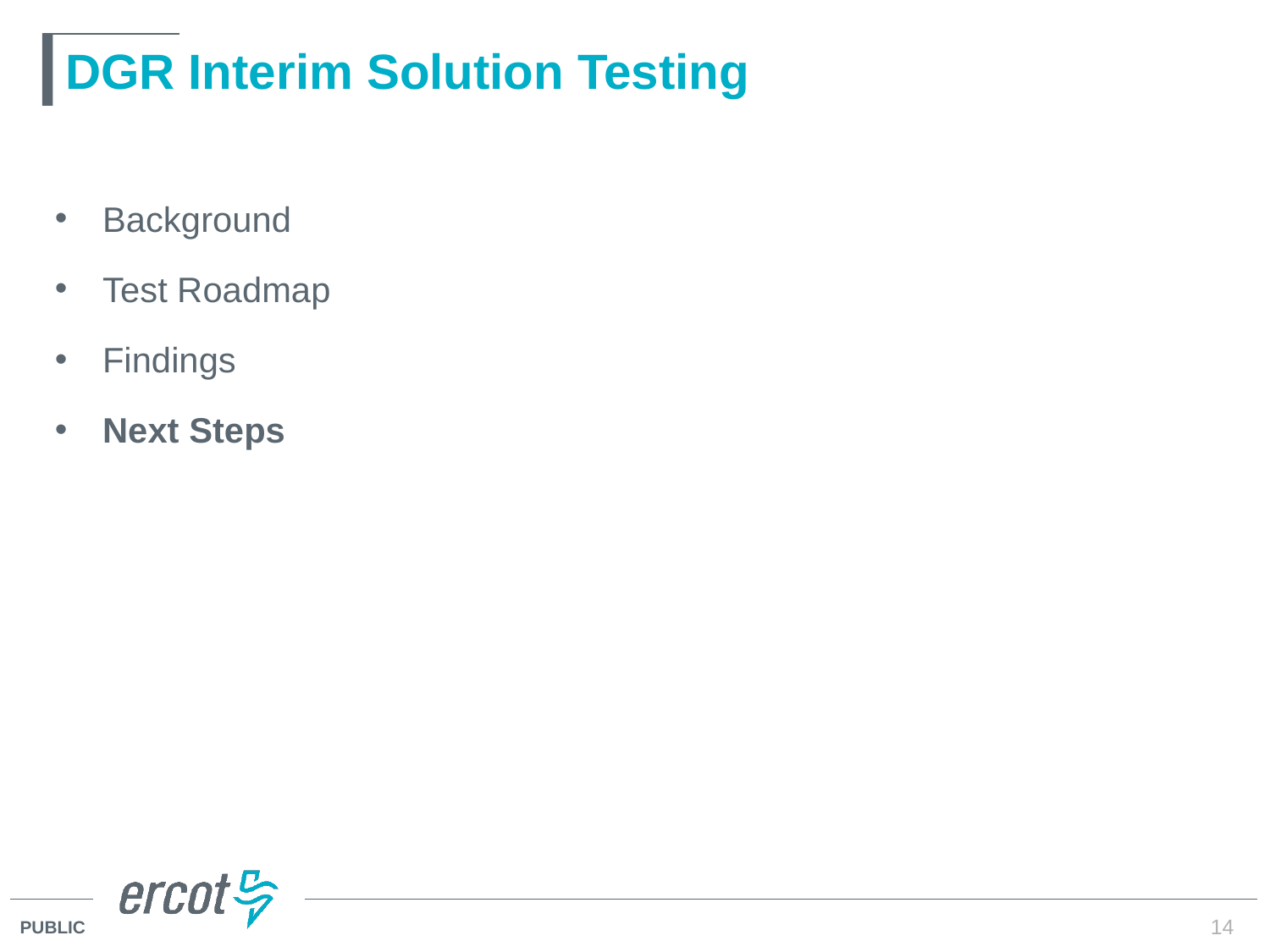

# DGR Interim Solution Testing
Background
Test Roadmap
Findings
Next Steps
14